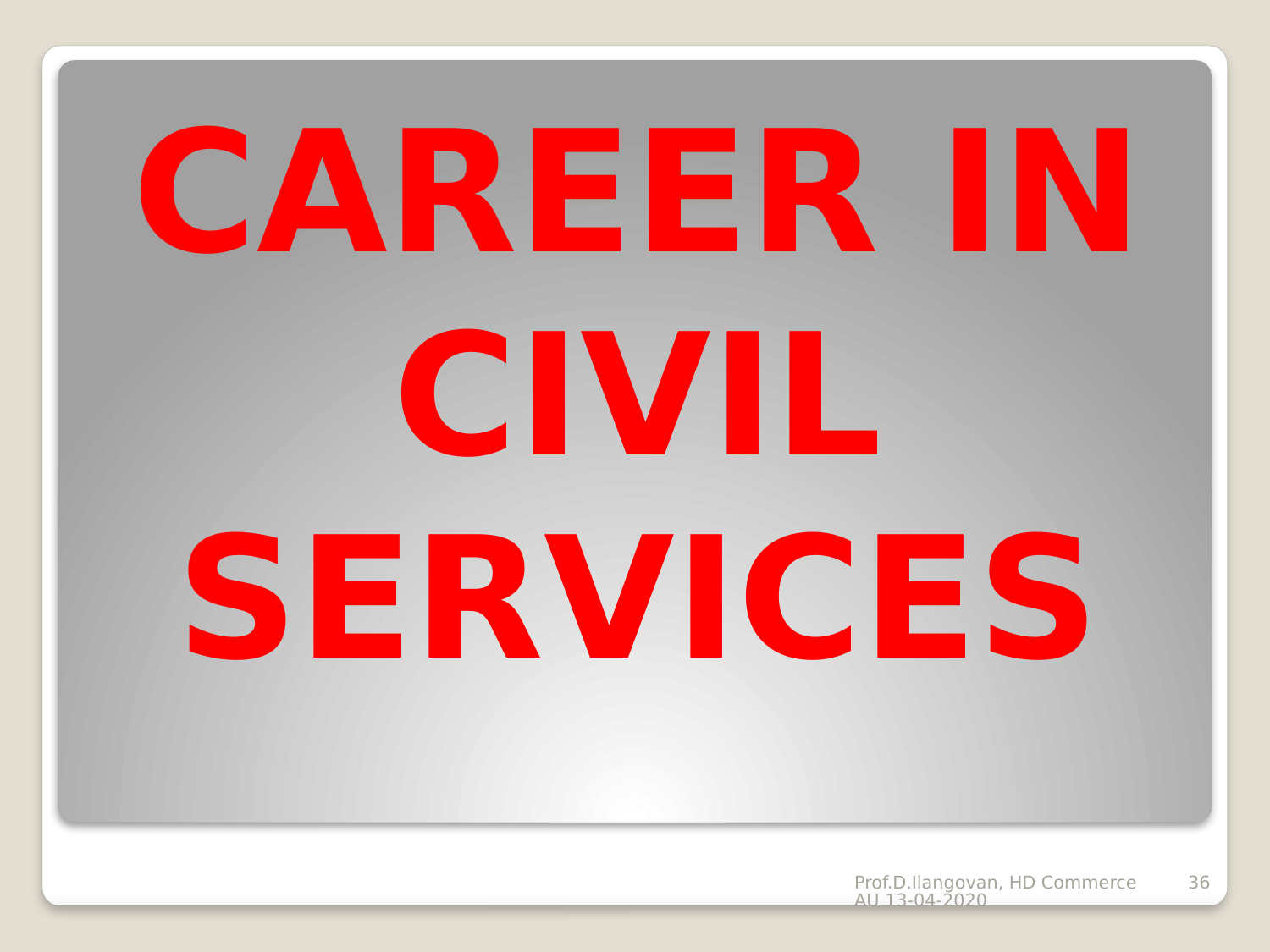

# CAREER IN CIVIL SERVICES
Prof.D.Ilangovan, HD Commerce AU 13-04-2020
36